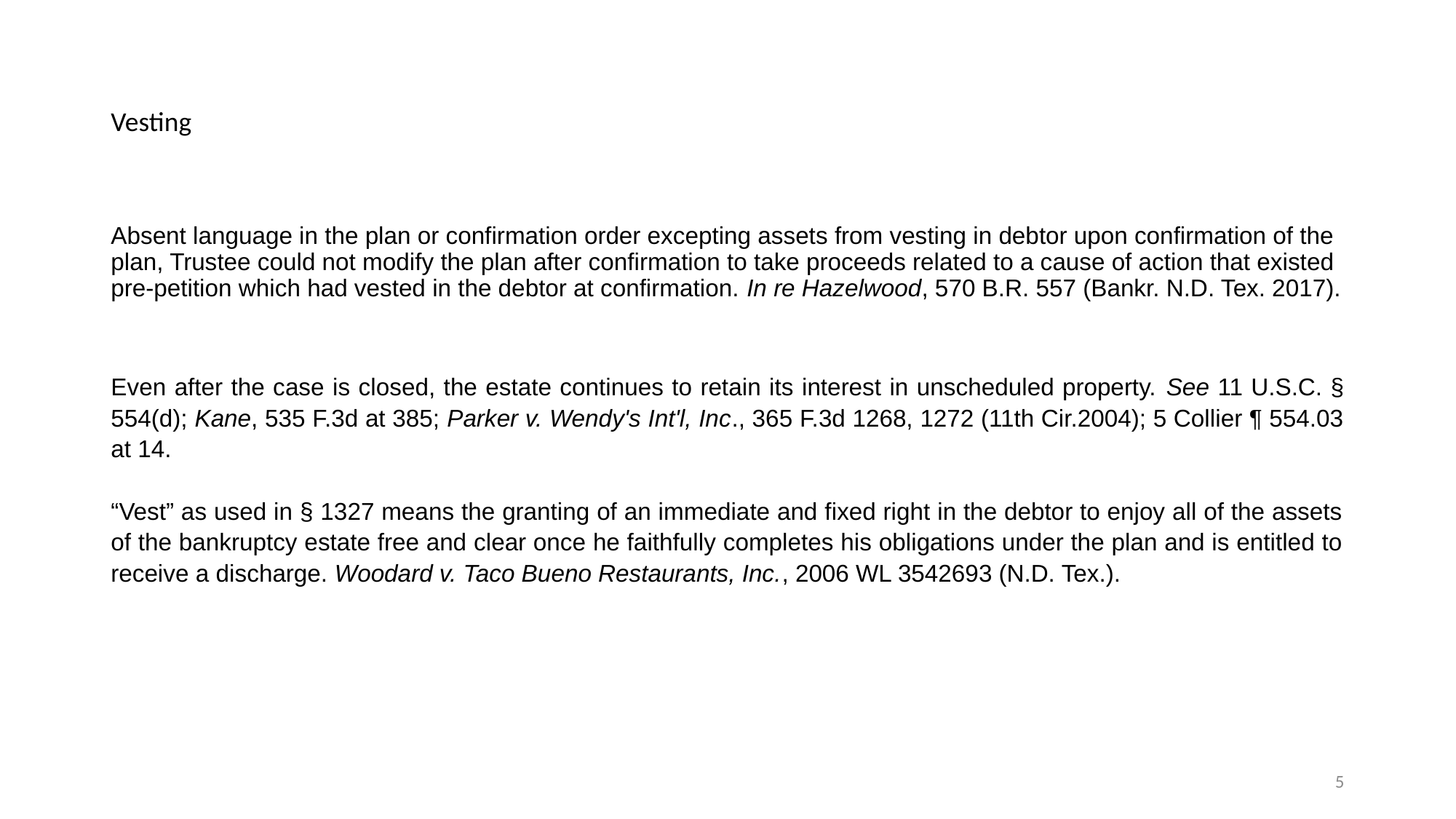

# Vesting
Absent language in the plan or confirmation order excepting assets from vesting in debtor upon confirmation of the plan, Trustee could not modify the plan after confirmation to take proceeds related to a cause of action that existed pre-petition which had vested in the debtor at confirmation. In re Hazelwood, 570 B.R. 557 (Bankr. N.D. Tex. 2017).

Even after the case is closed, the estate continues to retain its interest in unscheduled property. See 11 U.S.C. § 554(d); Kane, 535 F.3d at 385; Parker v. Wendy's Int'l, Inc., 365 F.3d 1268, 1272 (11th Cir.2004); 5 Collier ¶ 554.03 at 14.

“Vest” as used in § 1327 means the granting of an immediate and fixed right in the debtor to enjoy all of the assets of the bankruptcy estate free and clear once he faithfully completes his obligations under the plan and is entitled to receive a discharge. Woodard v. Taco Bueno Restaurants, Inc., 2006 WL 3542693 (N.D. Tex.).

5